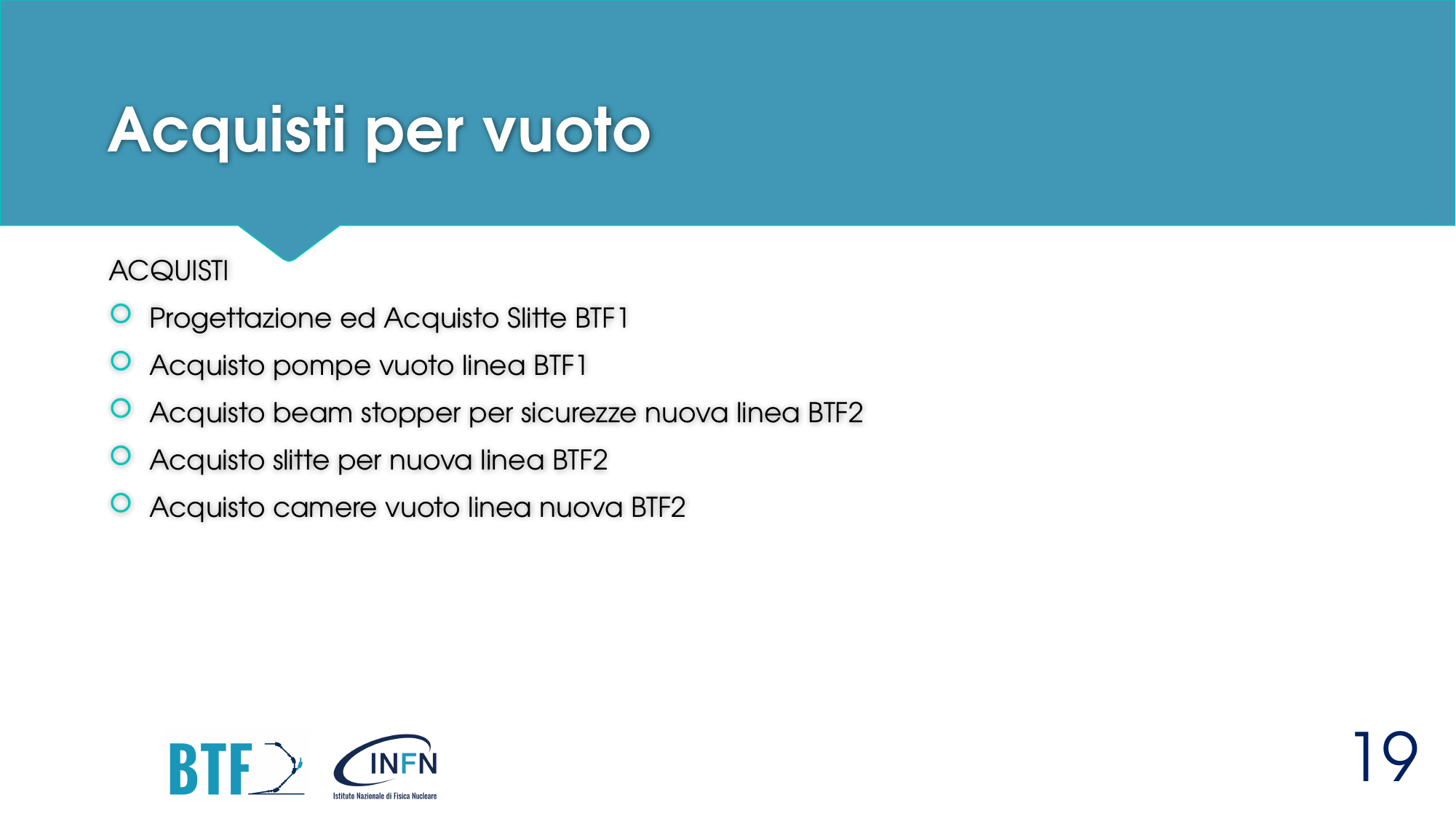

# Acquisti per vuoto
ACQUISTI
Progettazione ed Acquisto Slitte BTF1
Acquisto pompe vuoto linea BTF1
Acquisto beam stopper per sicurezze nuova linea BTF2
Acquisto slitte per nuova linea BTF2
Acquisto camere vuoto linea nuova BTF2

19